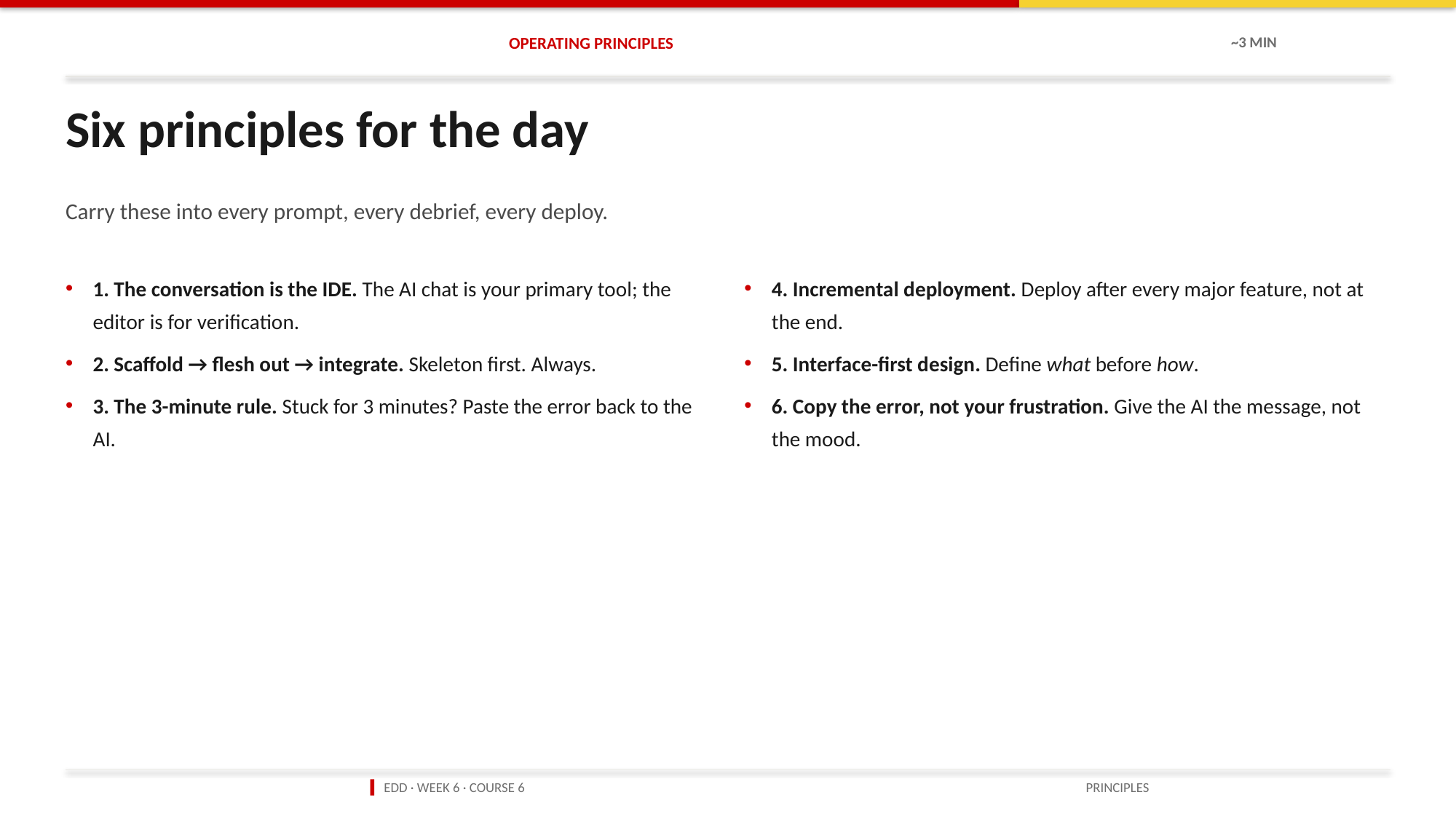

OPERATING PRINCIPLES
~3 MIN
Six principles for the day
Carry these into every prompt, every debrief, every deploy.
1. The conversation is the IDE. The AI chat is your primary tool; the editor is for verification.
2. Scaffold → flesh out → integrate. Skeleton first. Always.
3. The 3-minute rule. Stuck for 3 minutes? Paste the error back to the AI.
4. Incremental deployment. Deploy after every major feature, not at the end.
5. Interface-first design. Define what before how.
6. Copy the error, not your frustration. Give the AI the message, not the mood.
▍ EDD · WEEK 6 · COURSE 6
PRINCIPLES